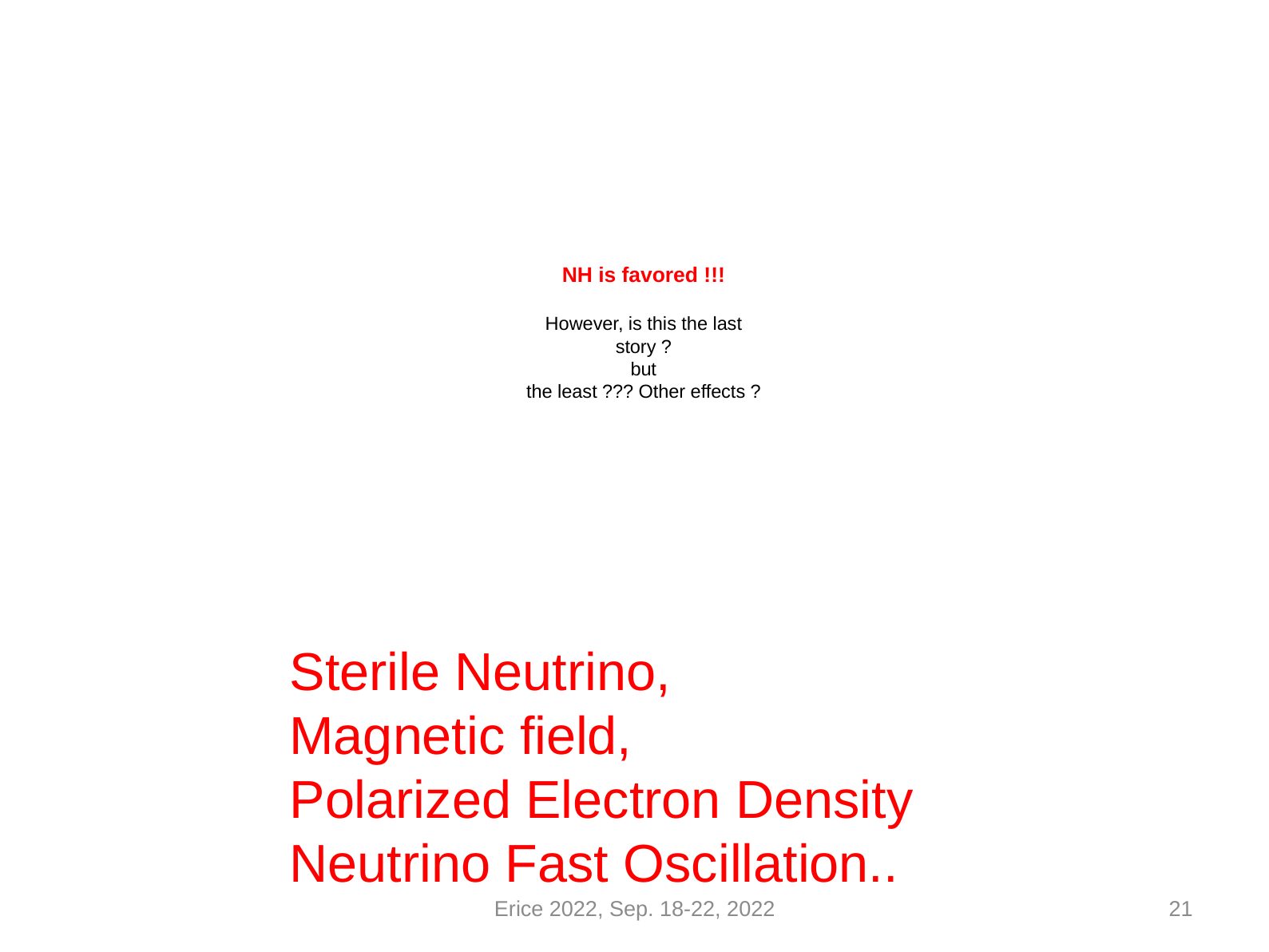

# NH is favored !!! However, is this the last story ? but the least ??? Other effects ?
Sterile Neutrino,
Magnetic field,
Polarized Electron Density
Neutrino Fast Oscillation..
Erice 2022, Sep. 18-22, 2022
21